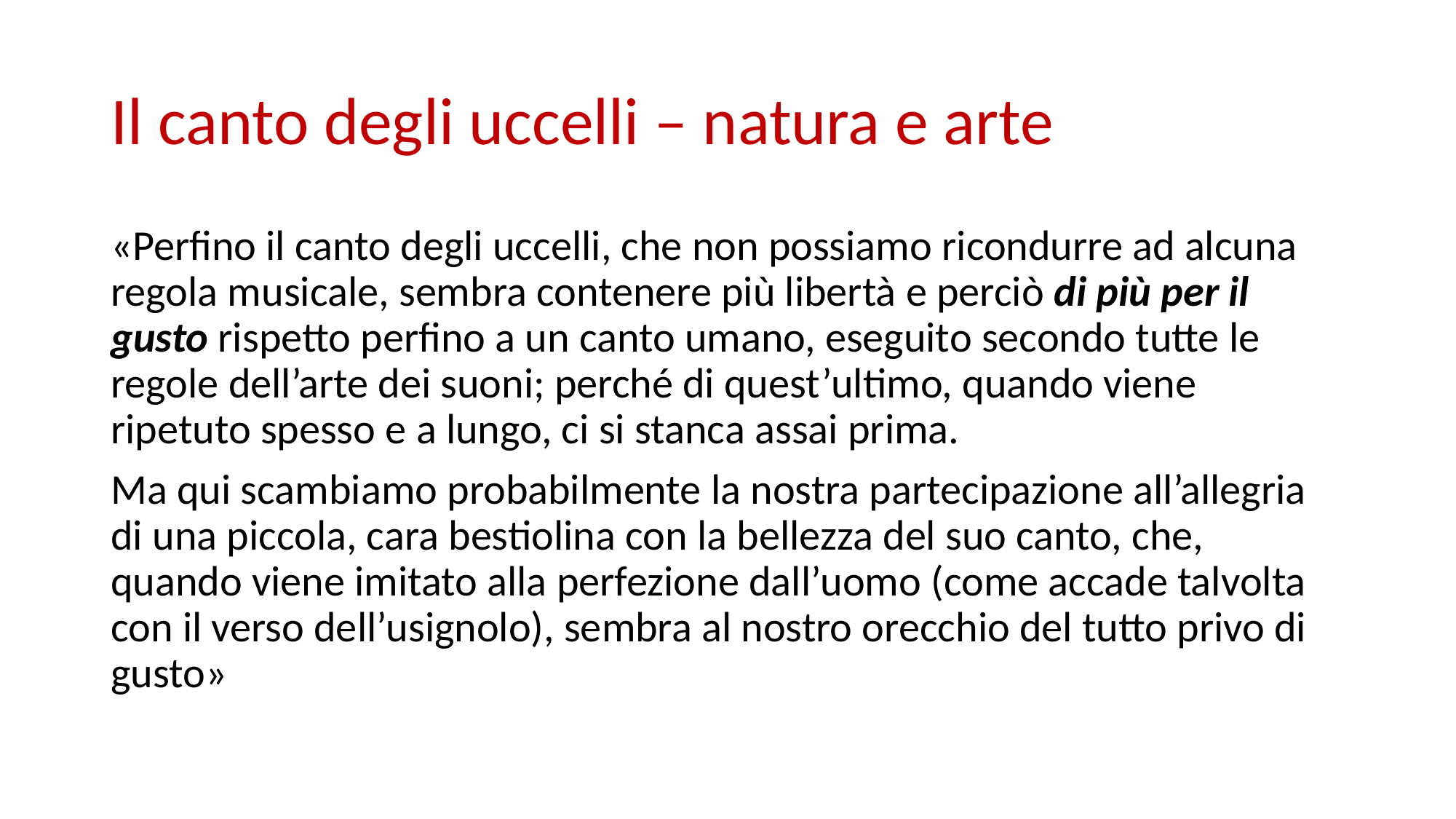

# Il canto degli uccelli – natura e arte
«Perfino il canto degli uccelli, che non possiamo ricondurre ad alcuna regola musicale, sembra contenere più libertà e perciò di più per il gusto rispetto perfino a un canto umano, eseguito secondo tutte le regole dell’arte dei suoni; perché di quest’ultimo, quando viene ripetuto spesso e a lungo, ci si stanca assai prima.
Ma qui scambiamo probabilmente la nostra partecipazione all’allegria di una piccola, cara bestiolina con la bellezza del suo canto, che, quando viene imitato alla perfezione dall’uomo (come accade talvolta con il verso dell’usignolo), sembra al nostro orecchio del tutto privo di gusto»